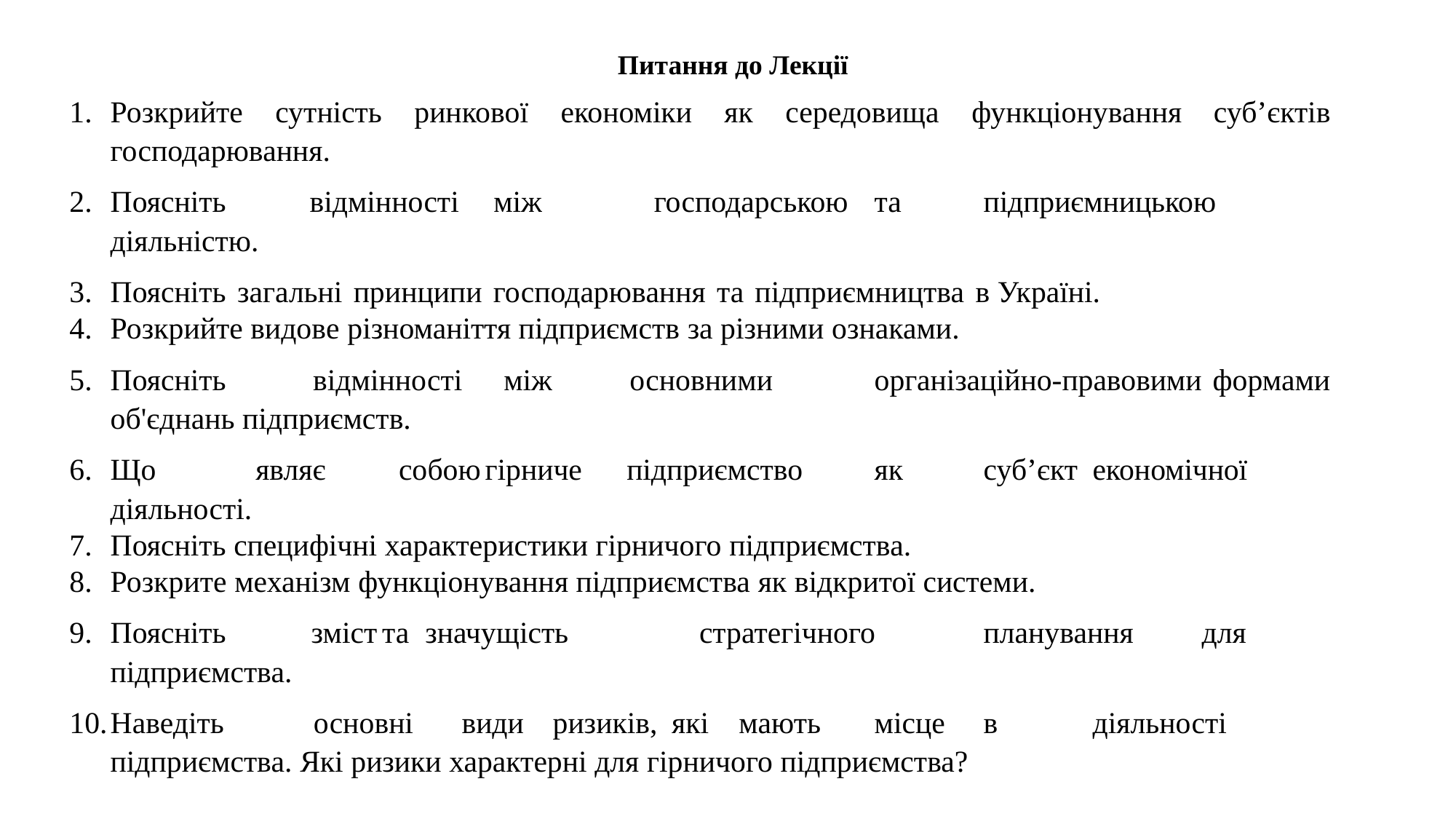

Питання до Лекції
Розкрийте сутність ринкової економіки як середовища функціонування суб’єктів господарювання.
Поясніть	відмінності	між	господарською	та	підприємницькою діяльністю.
Поясніть загальні принципи господарювання та підприємництва в Україні.
Розкрийте видове різноманіття підприємств за різними ознаками.
Поясніть	відмінності	між	основними	організаційно-правовими формами об'єднань підприємств.
Що	являє	собою	гірниче	підприємство	як	суб’єкт	економічної діяльності.
Поясніть специфічні характеристики гірничого підприємства.
Розкрите механізм функціонування підприємства як відкритої системи.
Поясніть	зміст	та	значущість	стратегічного	планування	для підприємства.
Наведіть	основні	види	ризиків,	які	мають	місце	в	діяльності підприємства. Які ризики характерні для гірничого підприємства?